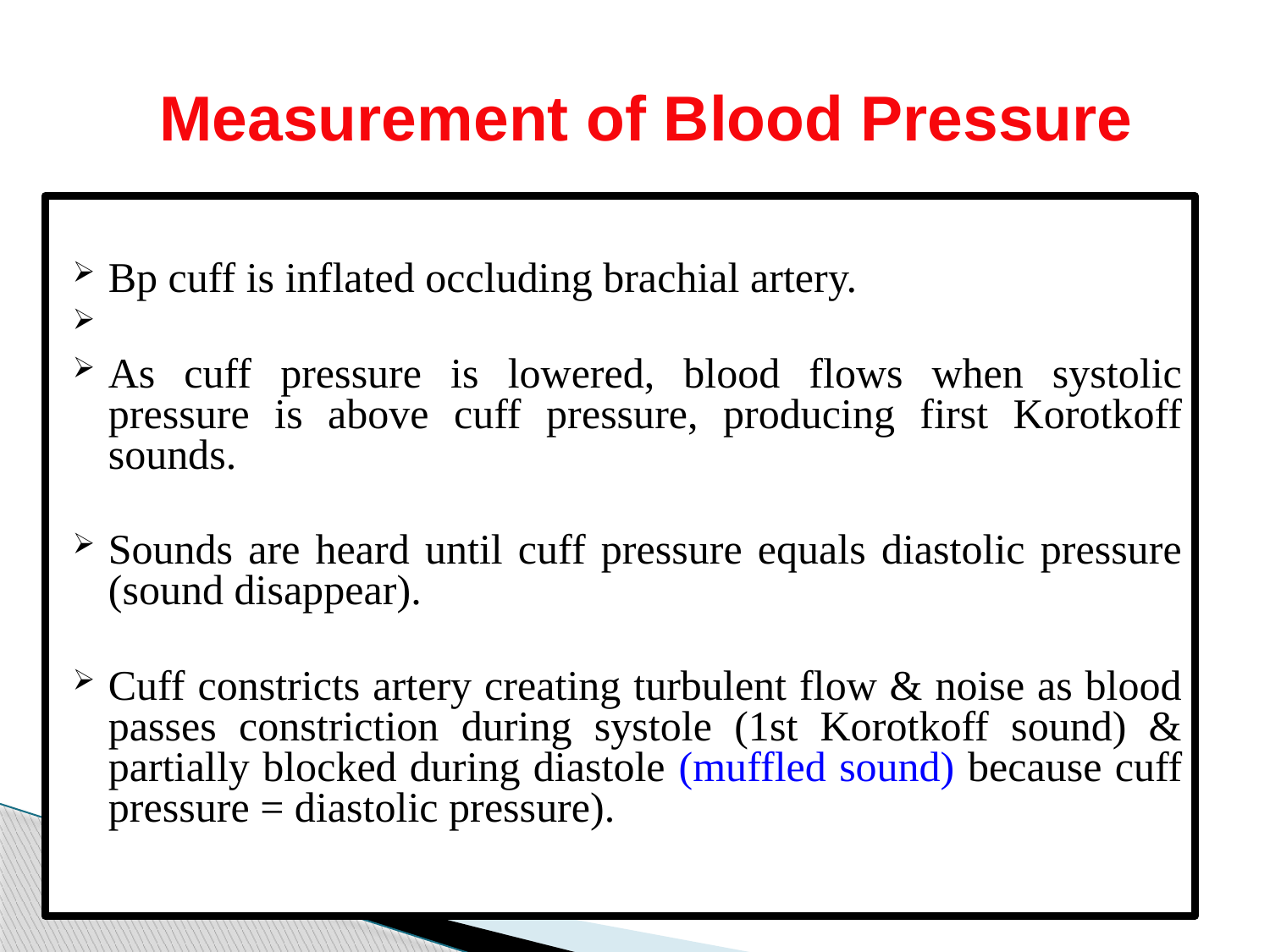

# Measurement of Blood Pressure

Bp cuff is inflated occluding brachial artery.

As cuff pressure is lowered, blood flows when systolic pressure is above cuff pressure, producing first Korotkoff sounds.

Sounds are heard until cuff pressure equals diastolic pressure (sound disappear).

Cuff constricts artery creating turbulent flow & noise as blood passes constriction during systole (1st Korotkoff sound) & partially blocked during diastole (muffled sound) because cuff pressure = diastolic pressure).